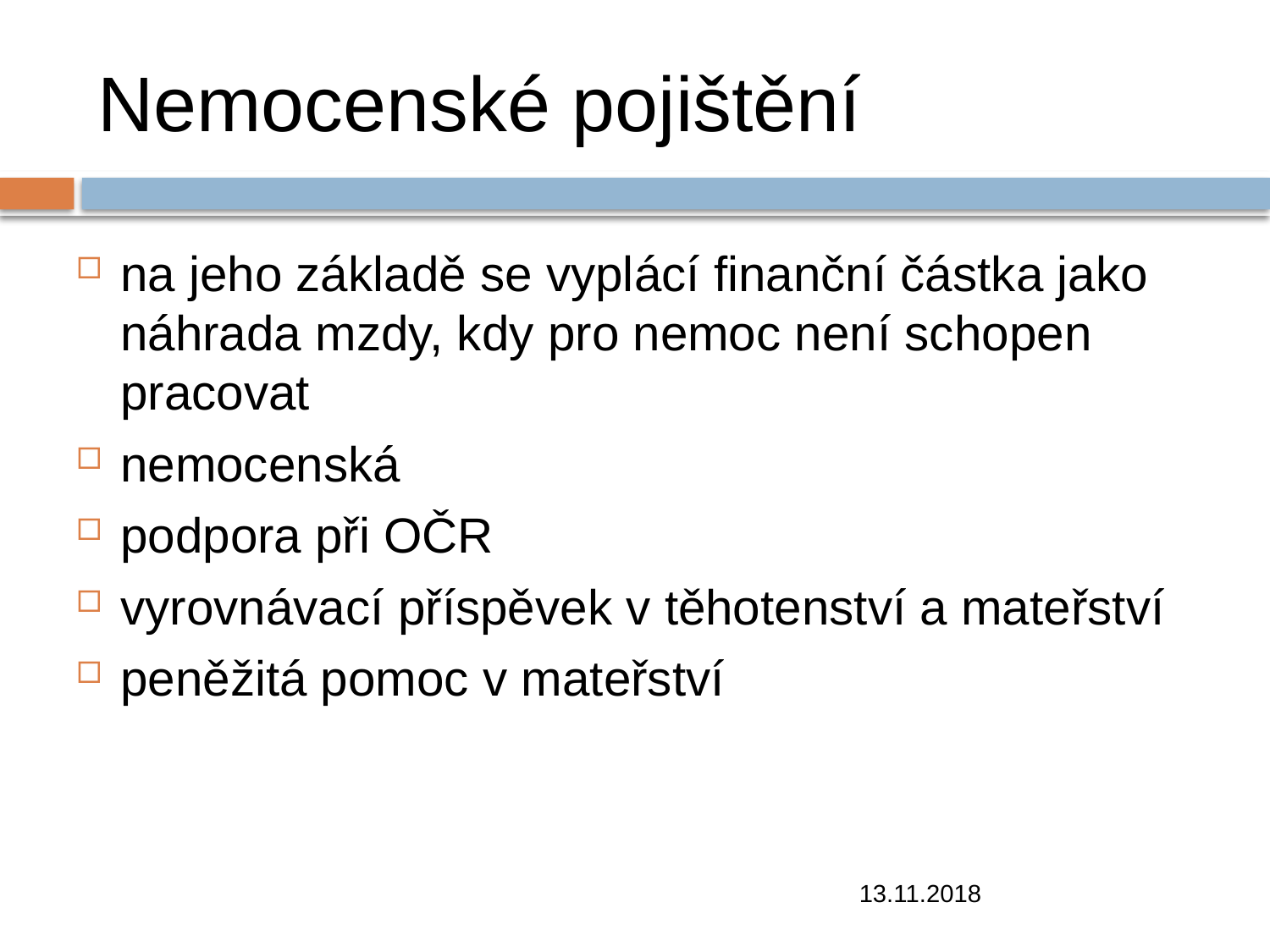

# Nemocenské pojištění
na jeho základě se vyplácí finanční částka jako náhrada mzdy, kdy pro nemoc není schopen pracovat
nemocenská
podpora při OČR
vyrovnávací příspěvek v těhotenství a mateřství
peněžitá pomoc v mateřství

13.11.2018